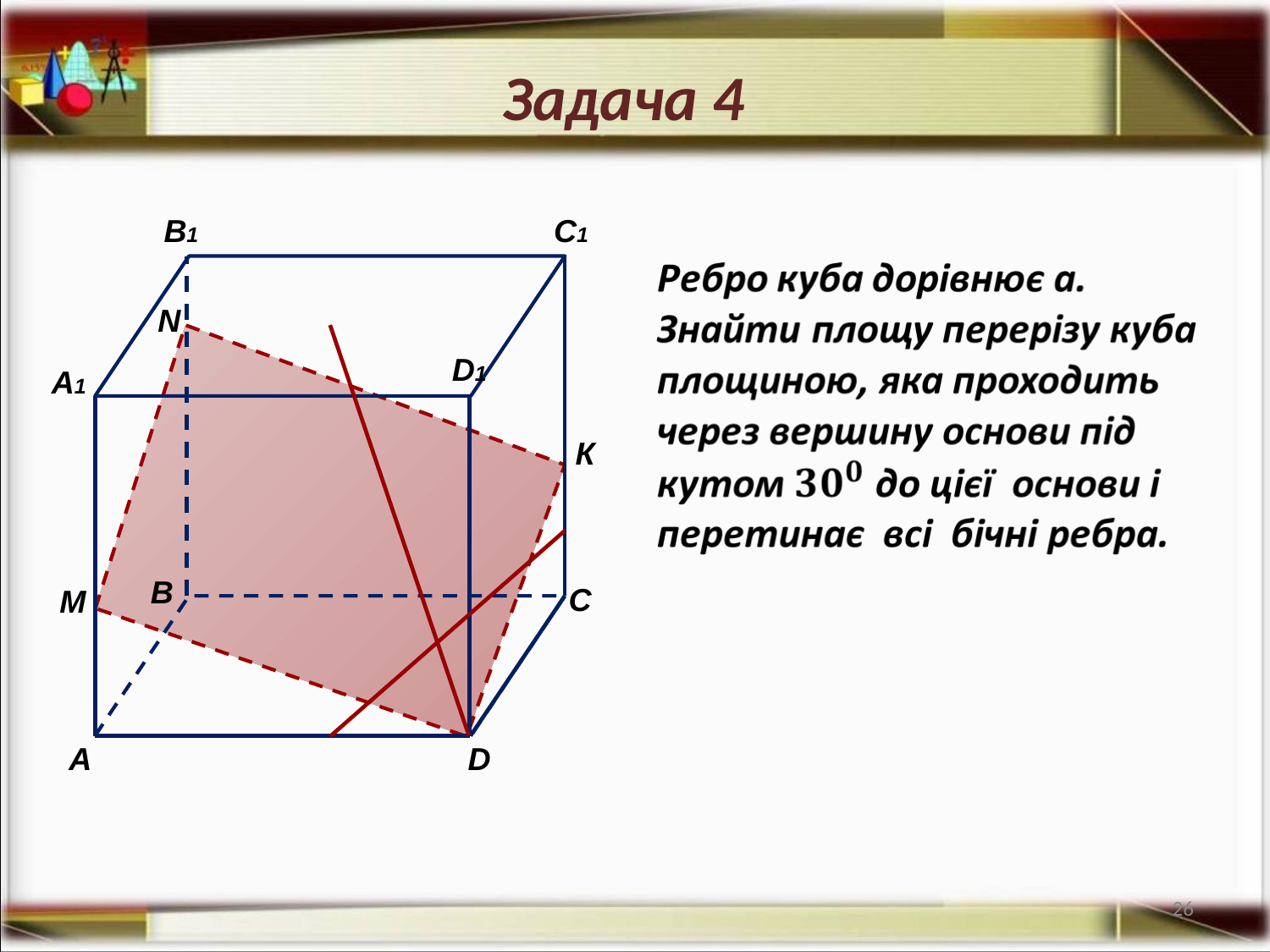

# Задача 4
В1
С1

N

D1
А1
К
В
С
М

D
А
26